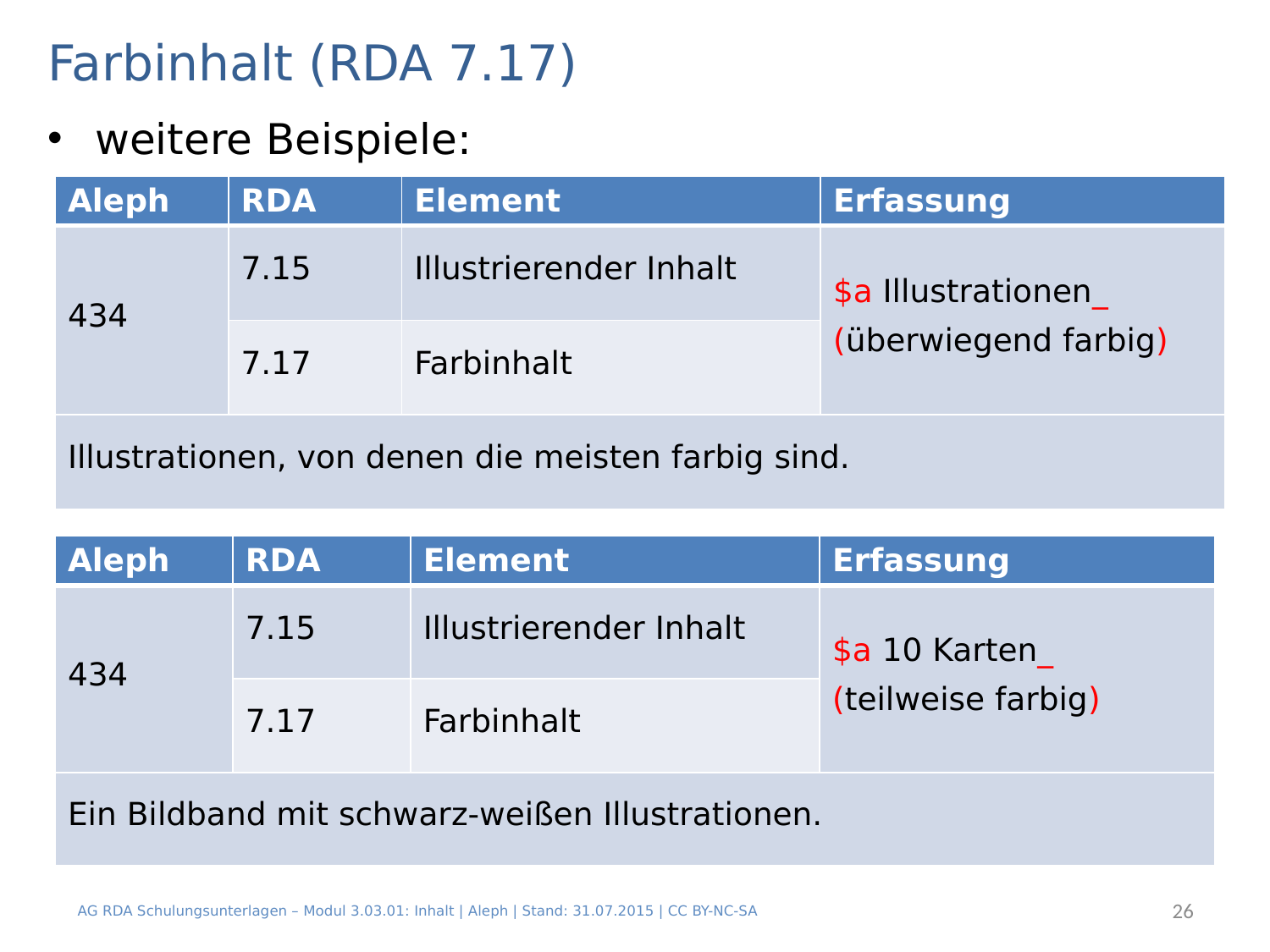

# Farbinhalt (RDA 7.17)
weitere Beispiele:
| Aleph | RDA | Element | Erfassung |
| --- | --- | --- | --- |
| 434 | 7.15 | Illustrierender Inhalt | $a Illustrationen\_ (überwiegend farbig) |
|  | 7.17 | Farbinhalt |  |
| Illustrationen, von denen die meisten farbig sind. |  |  |  |
| Aleph | RDA | Element | Erfassung |
| --- | --- | --- | --- |
| 434 | 7.15 | Illustrierender Inhalt | $a 10 Karten\_ (teilweise farbig) |
|  | 7.17 | Farbinhalt |  |
| Ein Bildband mit schwarz-weißen Illustrationen. |  |  |  |
AG RDA Schulungsunterlagen – Modul 3.03.01: Inhalt | Aleph | Stand: 31.07.2015 | CC BY-NC-SA
26